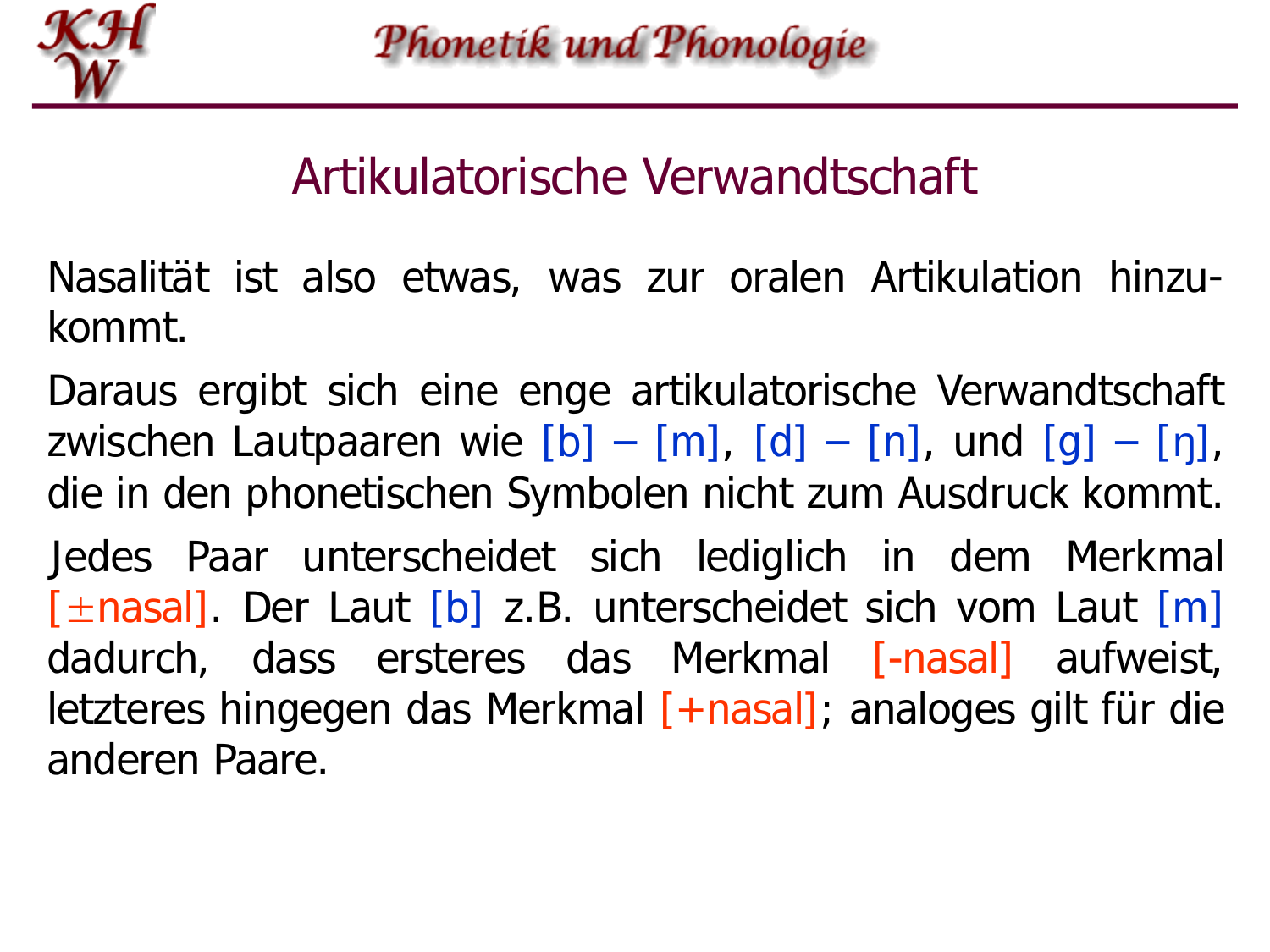

# Artikulatorische Verwandtschaft
Nasalität ist also etwas, was zur oralen Artikulation hinzu-kommt.
Daraus ergibt sich eine enge artikulatorische Verwandtschaft zwischen Lautpaaren wie [b] – [m], [d] – [n], und [g] – [ŋ], die in den phonetischen Symbolen nicht zum Ausdruck kommt.
Jedes Paar unterscheidet sich lediglich in dem Merkmal [±nasal]. Der Laut [b] z.B. unterscheidet sich vom Laut [m] dadurch, dass ersteres das Merkmal [−nasal] aufweist, letzteres hingegen das Merkmal [+nasal]; analoges gilt für die anderen Paare.